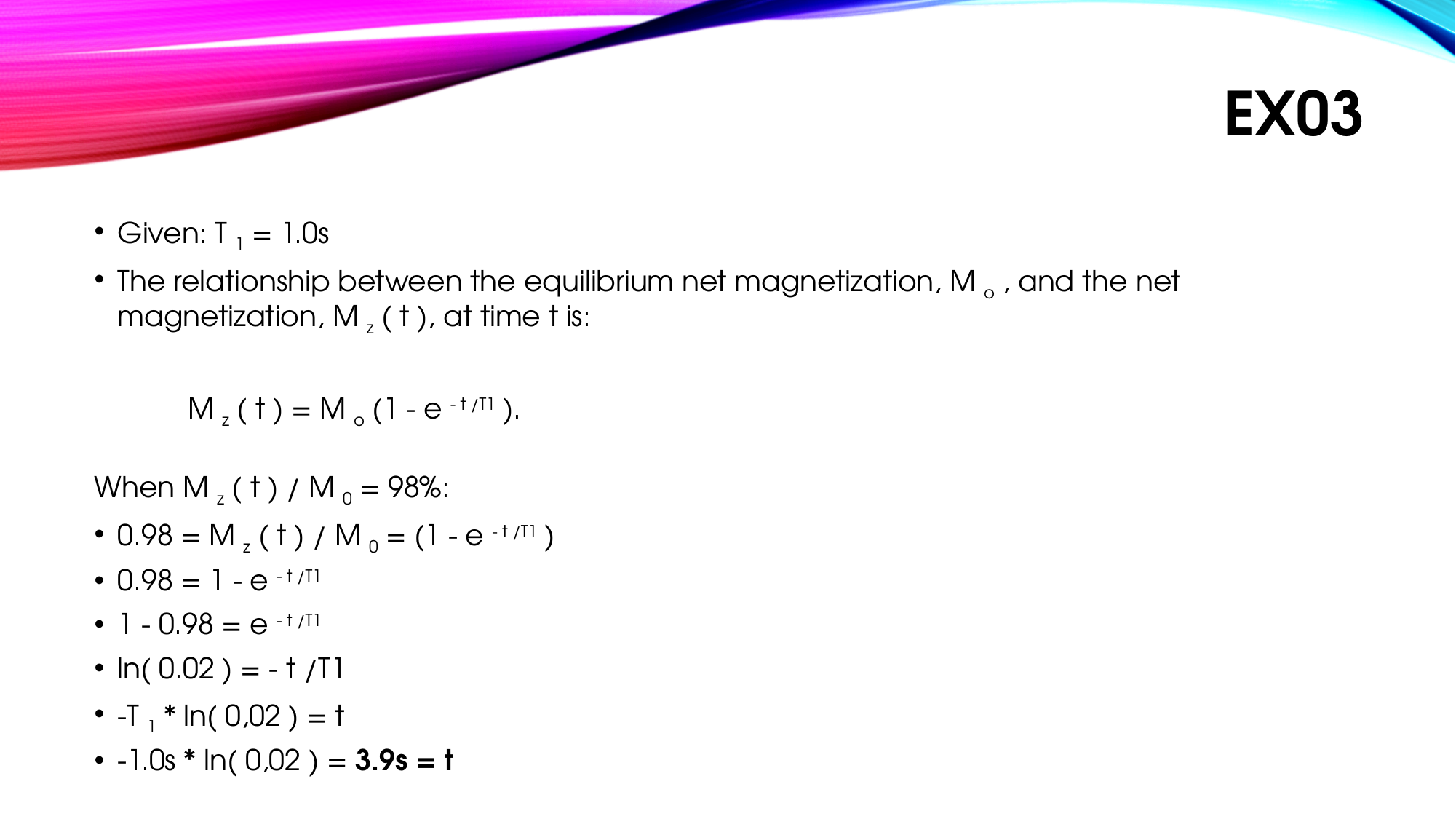

# EX03
Given: T 1 = 1.0s
The relationship between the equilibrium net magnetization, M o , and the net magnetization, M z ( t ), at time t is:

 	M z ( t ) = M o (1 - e - t /T1 ).
When M z ( t ) / M 0 = 98%:
0.98 = M z ( t ) / M 0 = (1 - e - t /T1 )
0.98 = 1 - e - t /T1
1 - 0.98 = e - t /T1
ln( 0.02 ) = - t /T1
-T 1 * ln( 0,02 ) = t
-1.0s * ln( 0,02 ) = 3.9s = t